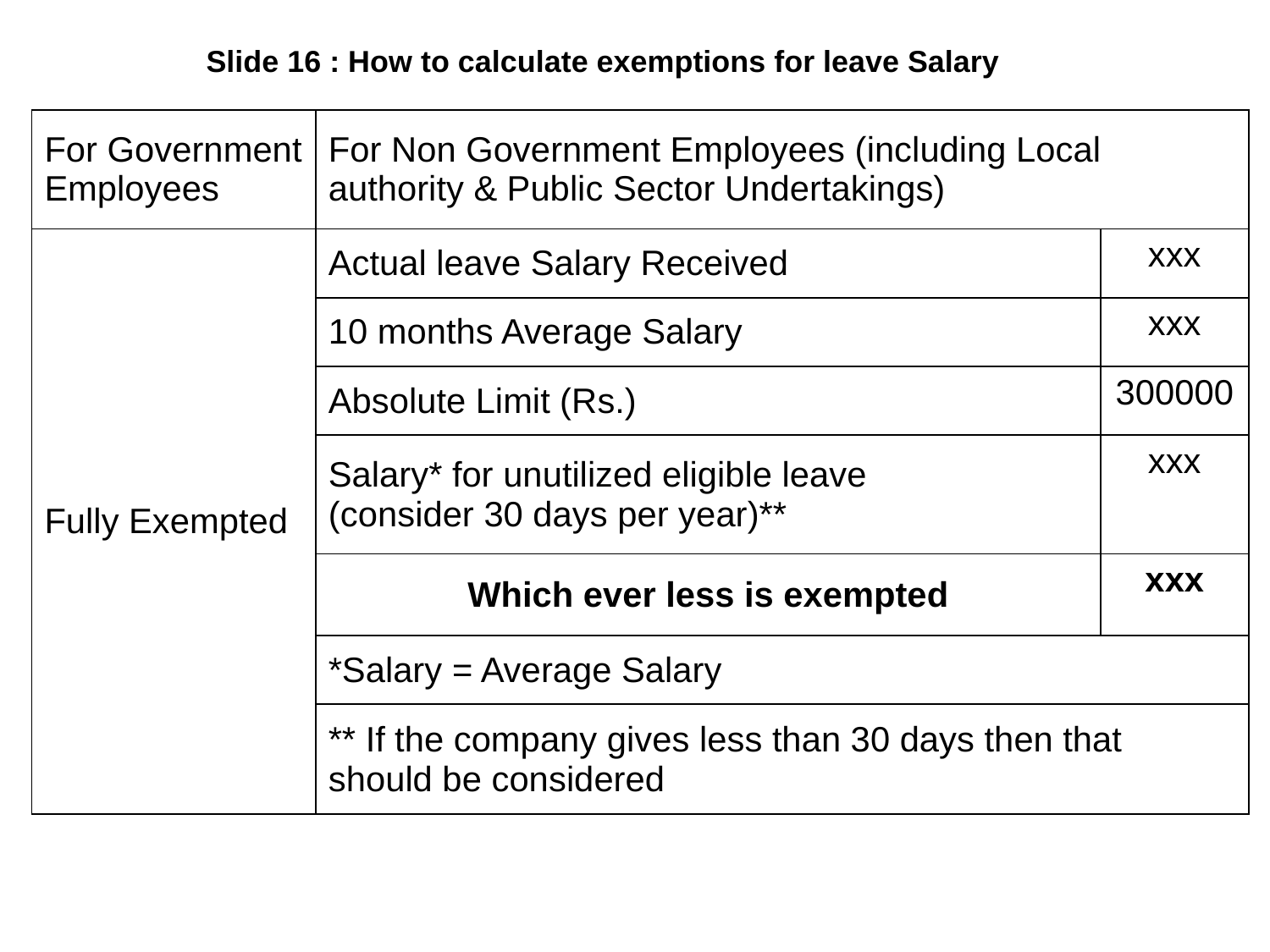

# Slide 16 : How to calculate exemptions for leave Salary
| For Government Employees | For Non Government Employees (including Local authority & Public Sector Undertakings) |  |
| --- | --- | --- |
| Fully Exempted | Actual leave Salary Received | xxx |
|  | 10 months Average Salary | xxx |
|  | Absolute Limit (Rs.) | 300000 |
|  | Salary\* for unutilized eligible leave (consider 30 days per year)\*\* | xxx |
|  | Which ever less is exempted | xxx |
|  | \*Salary = Average Salary |  |
|  | \*\* If the company gives less than 30 days then that should be considered |  |